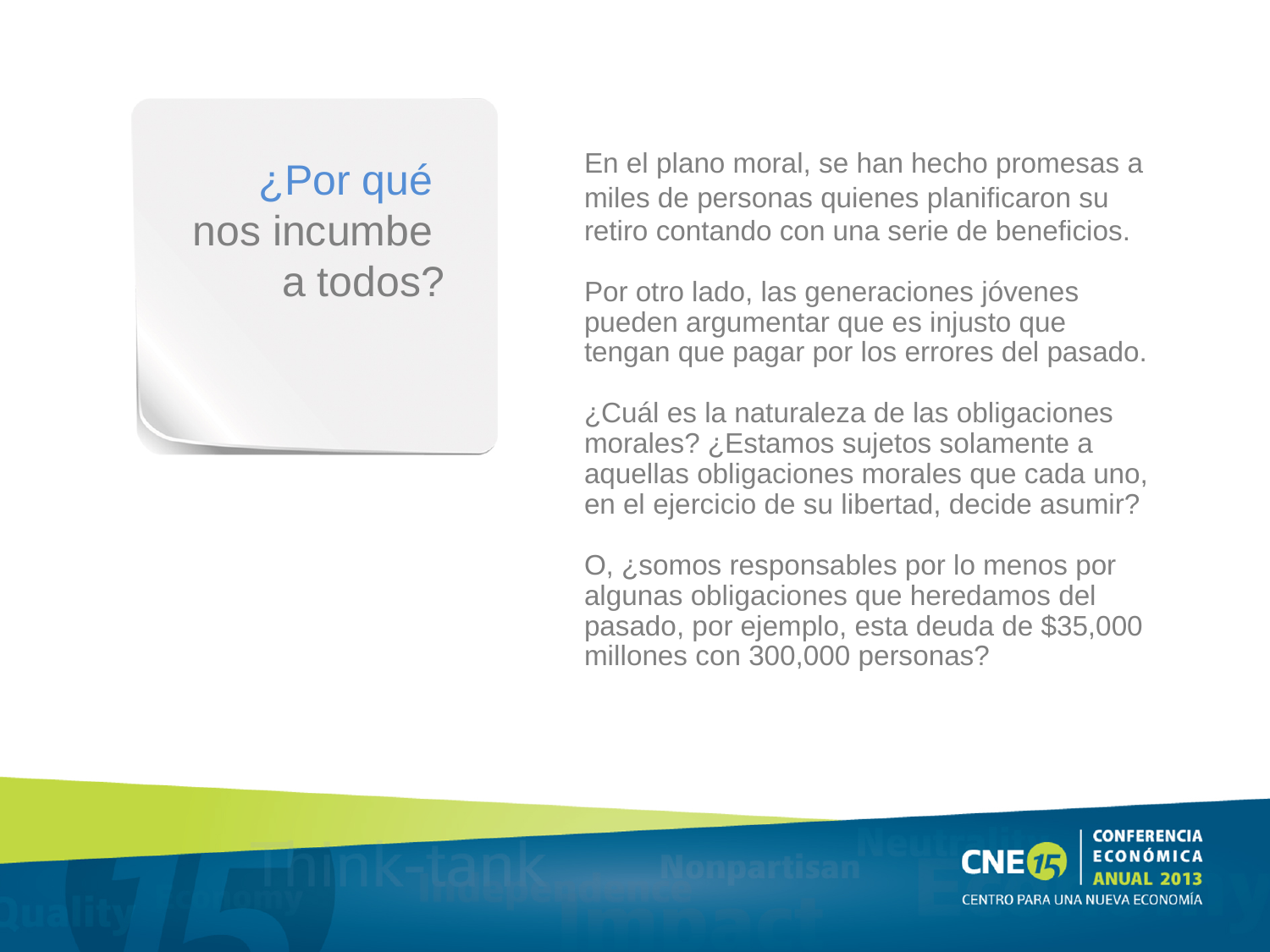

En el plano moral, se han hecho promesas a miles de personas quienes planificaron su retiro contando con una serie de beneficios.

Por otro lado, las generaciones jóvenes pueden argumentar que es injusto que tengan que pagar por los errores del pasado.

¿Cuál es la naturaleza de las obligaciones morales? ¿Estamos sujetos solamente a aquellas obligaciones morales que cada uno, en el ejercicio de su libertad, decide asumir?

O, ¿somos responsables por lo menos por algunas obligaciones que heredamos del pasado, por ejemplo, esta deuda de $35,000 millones con 300,000 personas?
¿Por qué
nos incumbe
a todos?